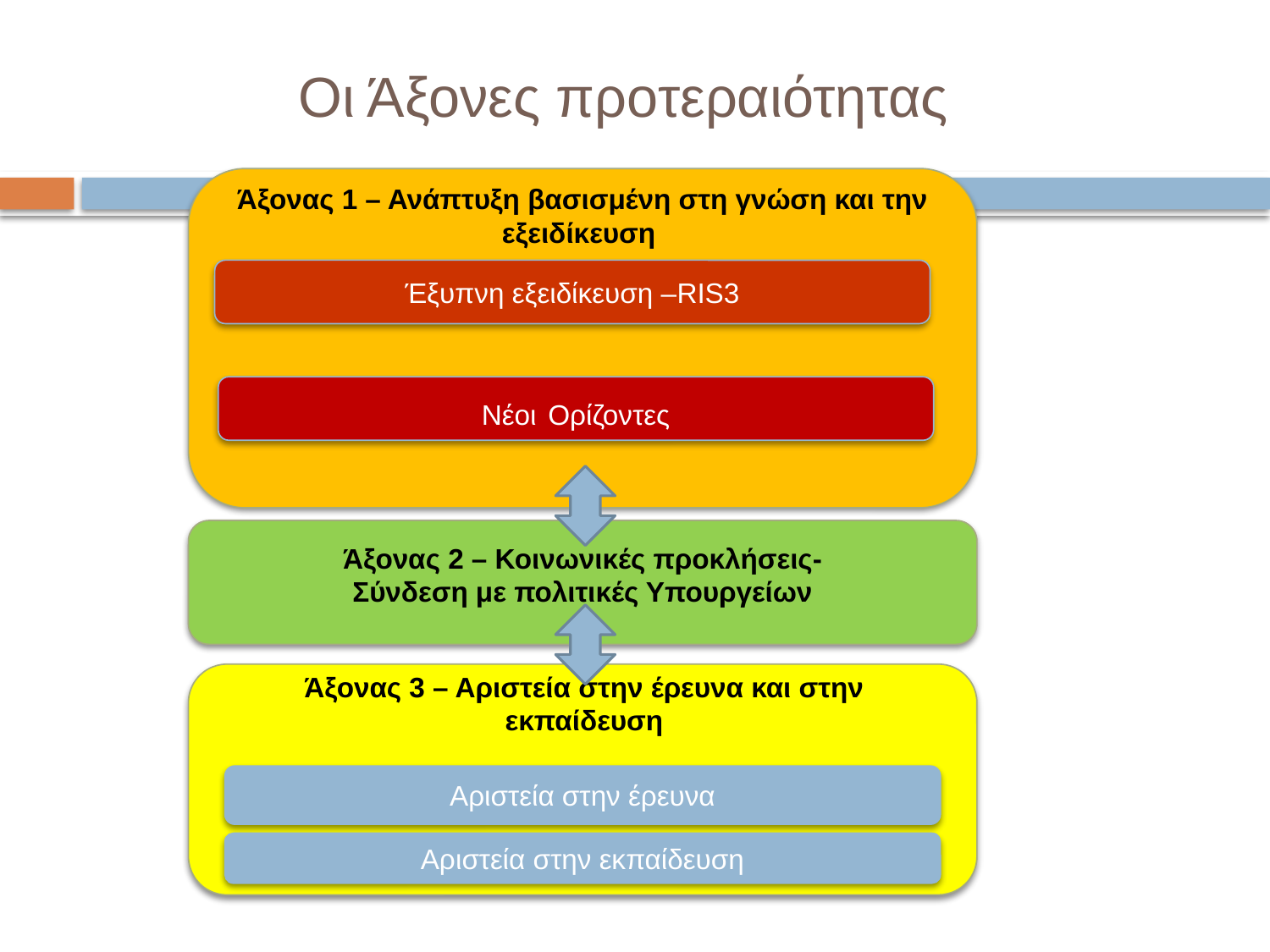

# Οι Άξονες προτεραιότητας

Άξονας 1 – Ανάπτυξη βασισμένη στη γνώση και την εξειδίκευση
Έξυπνη εξειδίκευση –RIS3
Νέοι Ορίζοντες

Άξονας 2 – Κοινωνικές προκλήσεις-Σύνδεση με πολιτικές Υπουργείων
Άξονας 3 – Αριστεία στην έρευνα και στην εκπαίδευση

Αριστεία στην έρευνα
Αριστεία στην εκπαίδευση